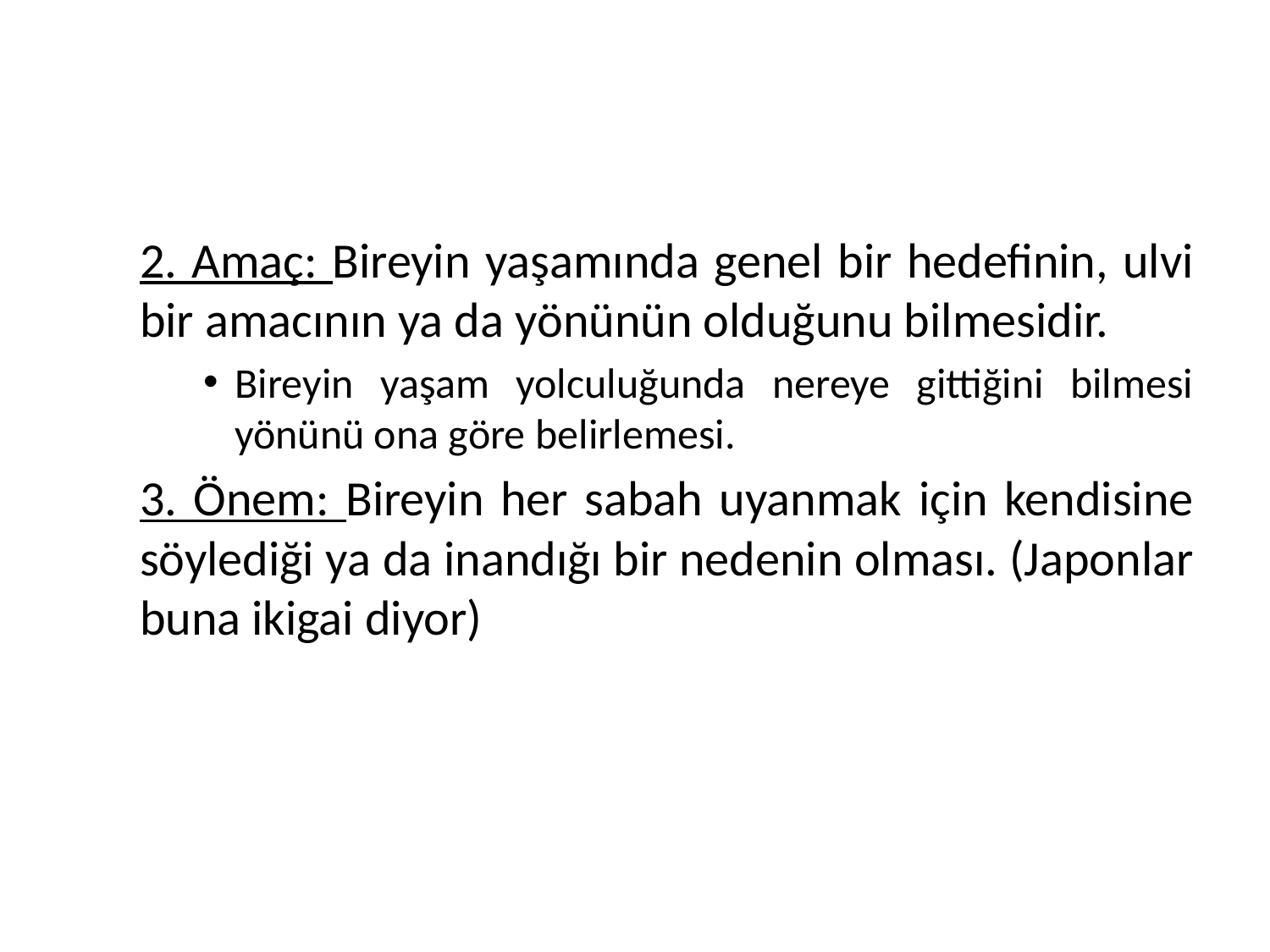

#
2. Amaç: Bireyin yaşamında genel bir hedefinin, ulvi bir amacının ya da yönünün olduğunu bilmesidir.
Bireyin yaşam yolculuğunda nereye gittiğini bilmesi yönünü ona göre belirlemesi.
3. Önem: Bireyin her sabah uyanmak için kendisine söylediği ya da inandığı bir nedenin olması. (Japonlar buna ikigai diyor)